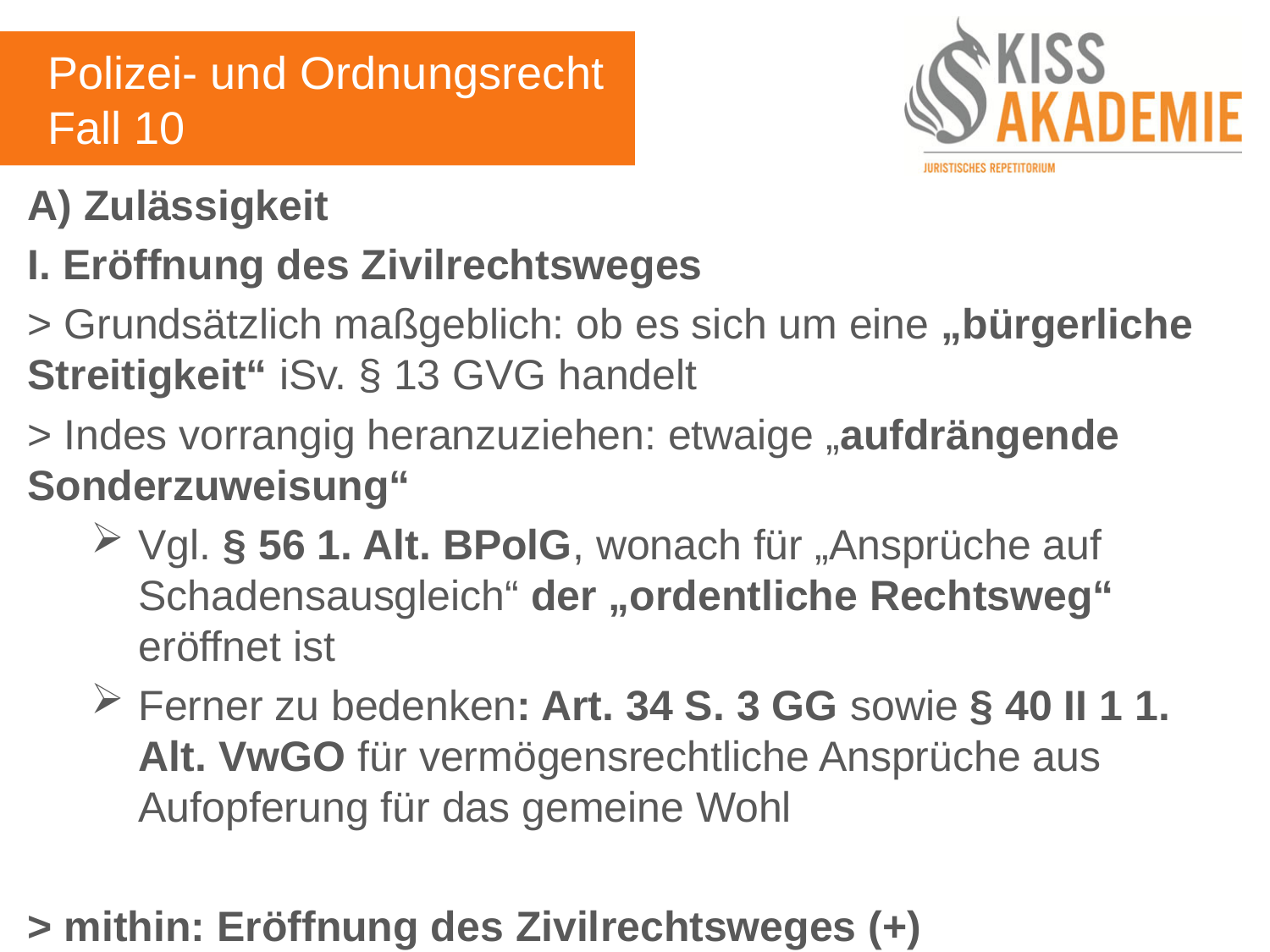

Polizei- und Ordnungsrecht
Fall 10
A) Zulässigkeit
I. Eröffnung des Zivilrechtsweges
> Grundsätzlich maßgeblich: ob es sich um eine „bürgerliche Streitigkeit“ iSv. § 13 GVG handelt
> Indes vorrangig heranzuziehen: etwaige „aufdrängende Sonderzuweisung“
Vgl. § 56 1. Alt. BPolG, wonach für „Ansprüche auf Schadensausgleich“ der „ordentliche Rechtsweg“ eröffnet ist
Ferner zu bedenken: Art. 34 S. 3 GG sowie § 40 II 1 1. Alt. VwGO für vermögensrechtliche Ansprüche aus Aufopferung für das gemeine Wohl

> mithin: Eröffnung des Zivilrechtsweges (+)